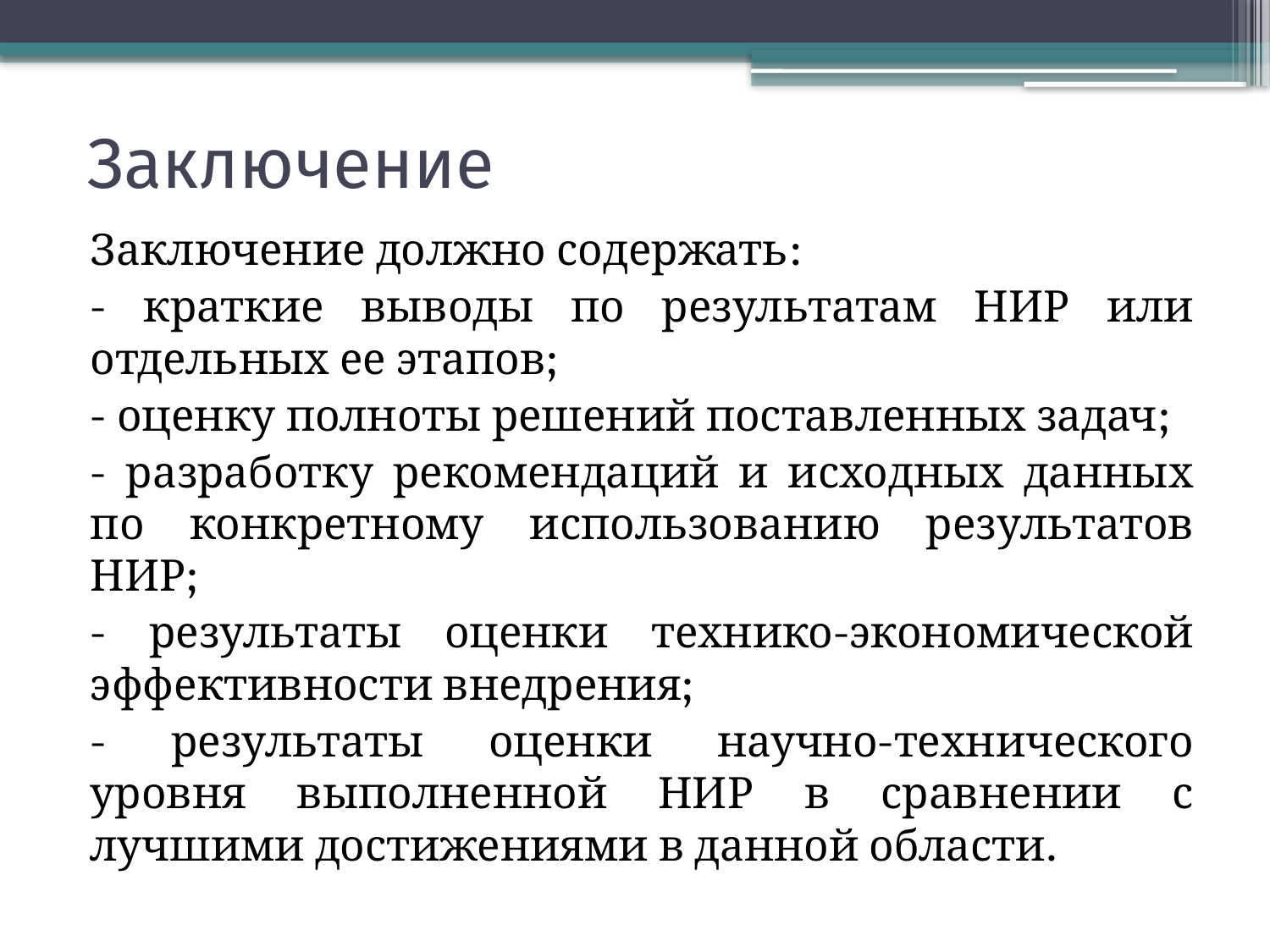

# Заключение
	Заключение должно содержать:
- краткие выводы по результатам НИР или отдельных ее этапов;
- оценку полноты решений поставленных задач;
- разработку рекомендаций и исходных данных по конкретному использованию результатов НИР;
- результаты оценки технико-экономической эффективности внедрения;
- результаты оценки научно-технического уровня выполненной НИР в сравнении с лучшими достижениями в данной области.